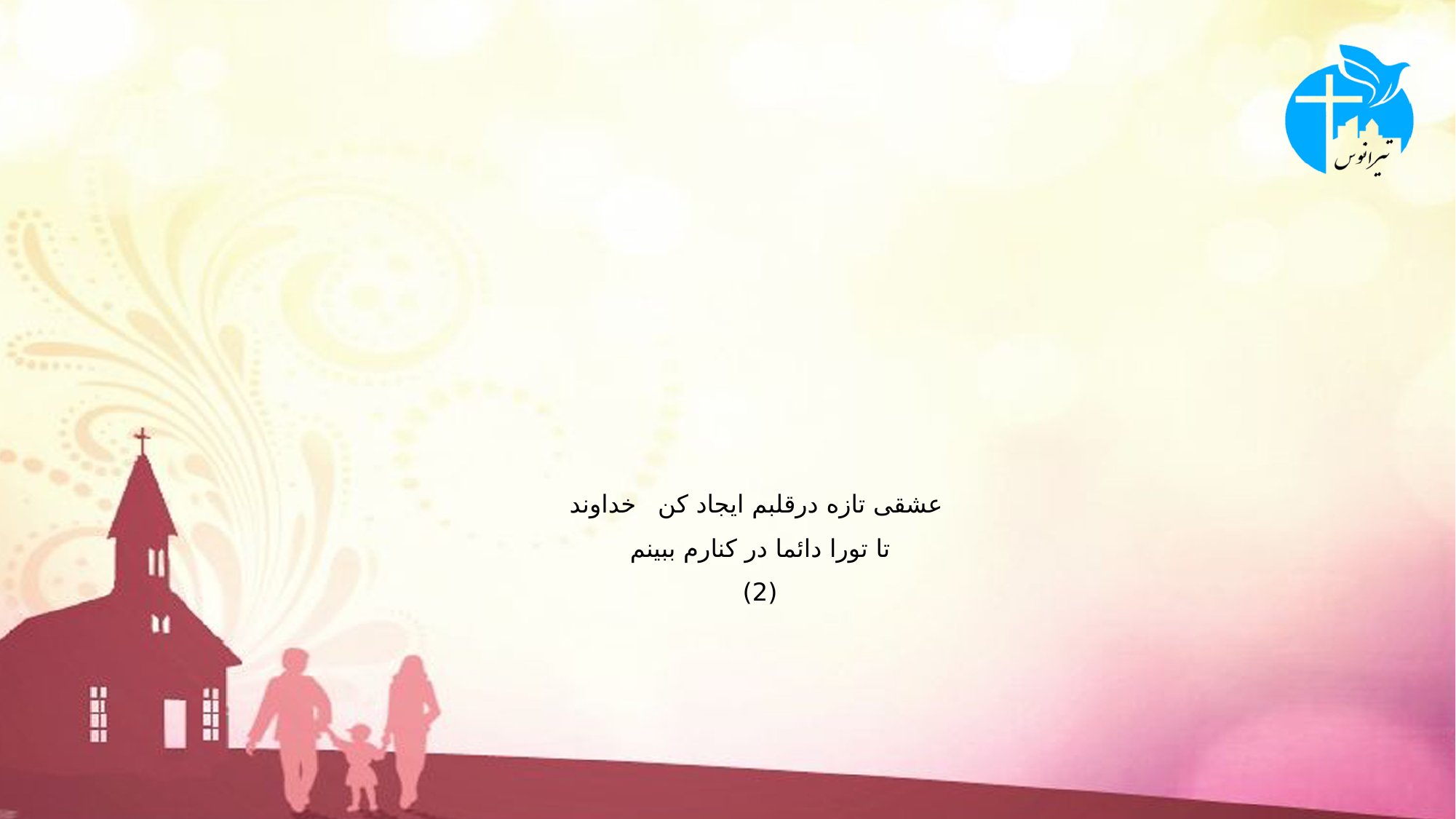

# خداوند	 عشقی تازه درقلبم ایجاد کن تا تورا دائما در کنارم ببینم (2)